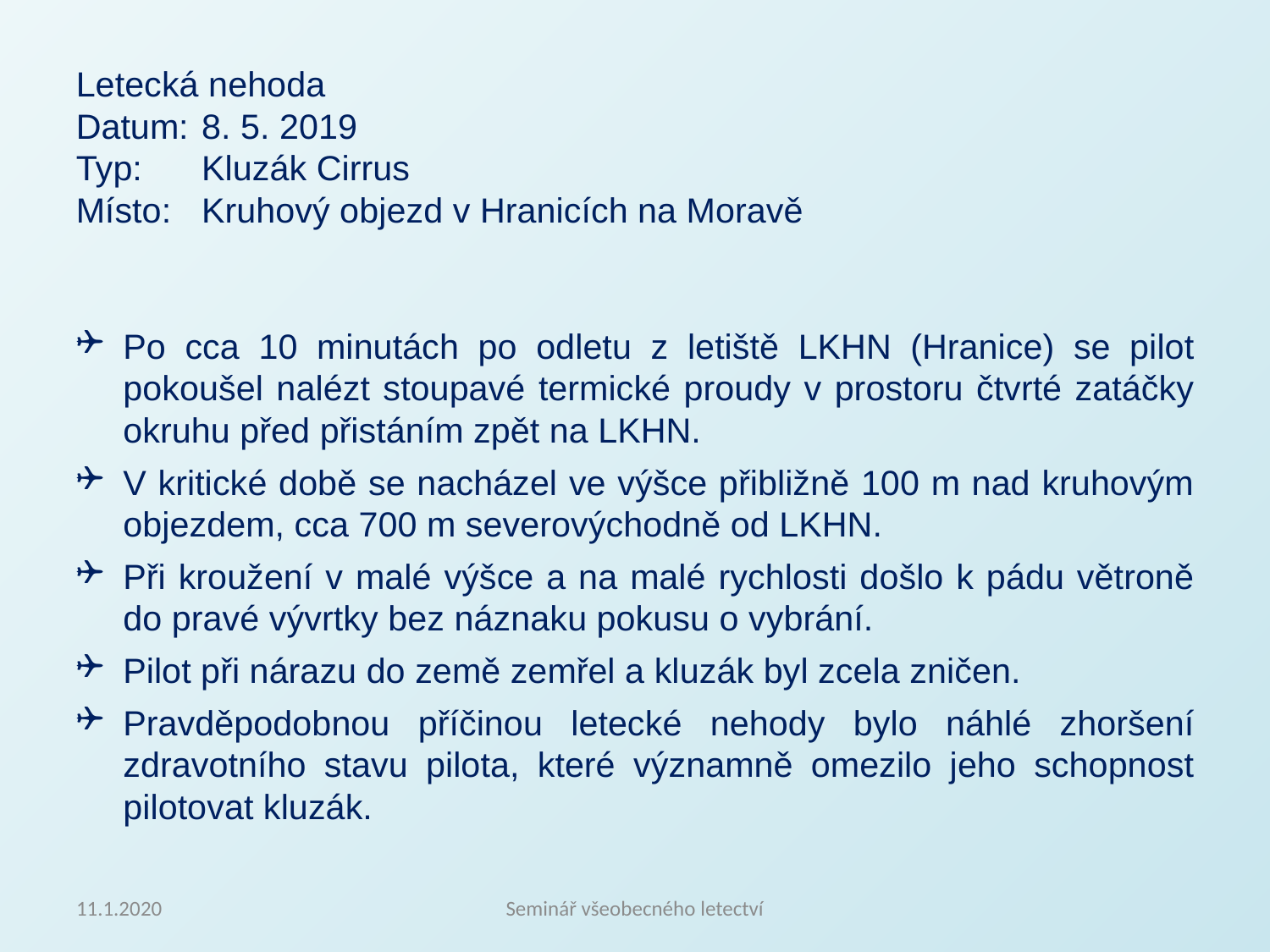

Letecká nehoda
Datum:		8. 5. 2019
Typ:		Kluzák Cirrus
Místo:		Kruhový objezd v Hranicích na Moravě

Po cca 10 minutách po odletu z letiště LKHN (Hranice) se pilot pokoušel nalézt stoupavé termické proudy v prostoru čtvrté zatáčky okruhu před přistáním zpět na LKHN.
V kritické době se nacházel ve výšce přibližně 100 m nad kruhovým objezdem, cca 700 m severovýchodně od LKHN.
Při kroužení v malé výšce a na malé rychlosti došlo k pádu větroně do pravé vývrtky bez náznaku pokusu o vybrání.
Pilot při nárazu do země zemřel a kluzák byl zcela zničen.
Pravděpodobnou příčinou letecké nehody bylo náhlé zhoršení zdravotního stavu pilota, které významně omezilo jeho schopnost pilotovat kluzák.

11.1.2020
Seminář všeobecného letectví